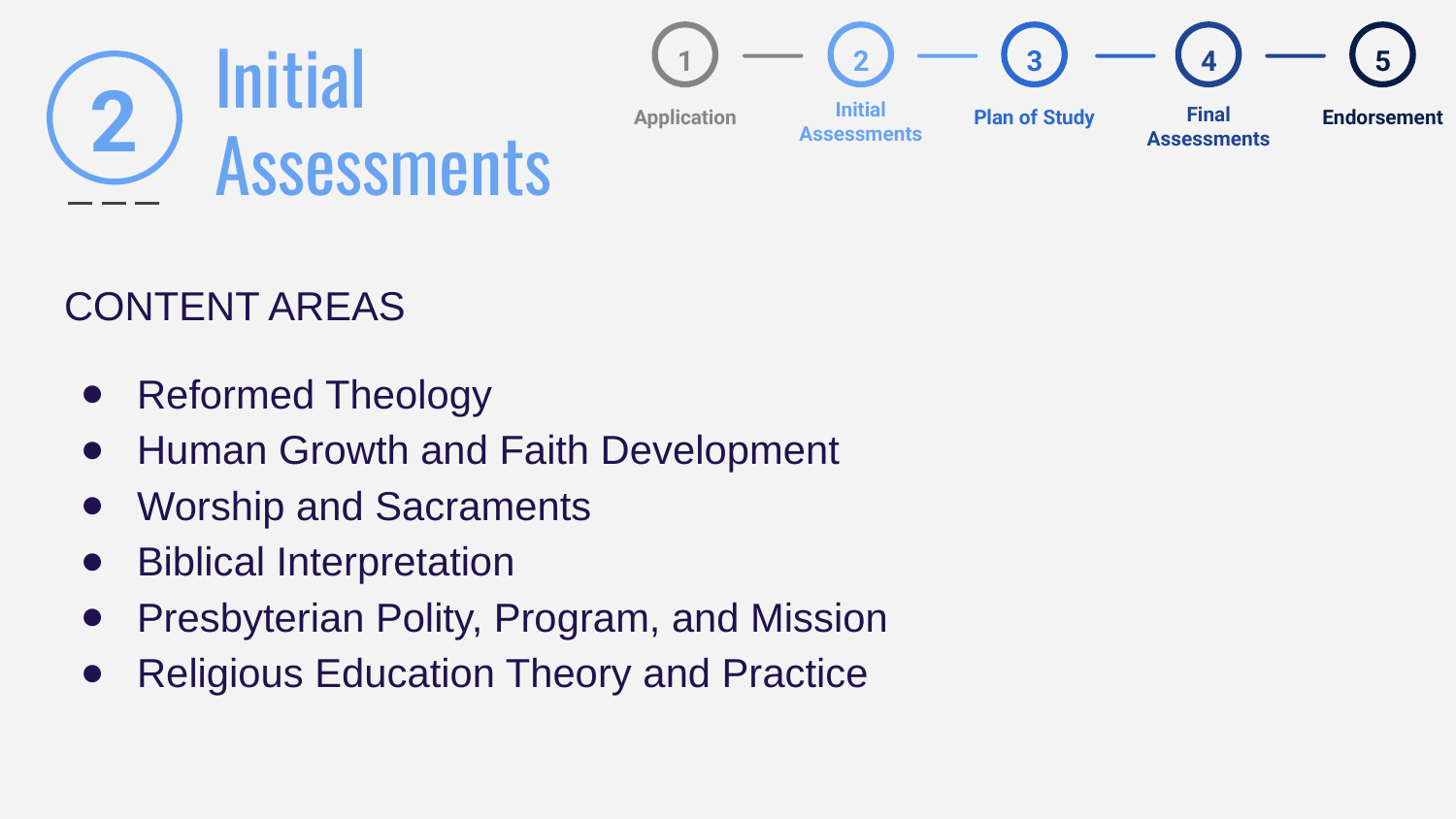

1

Application

2

Initial Assessments

3

Plan of Study

4

Final Assessments

5

Endorsement

2

# Initial
Assessments
CONTENT AREAS
Reformed Theology
Human Growth and Faith Development
Worship and Sacraments
Biblical Interpretation
Presbyterian Polity, Program, and Mission
Religious Education Theory and Practice